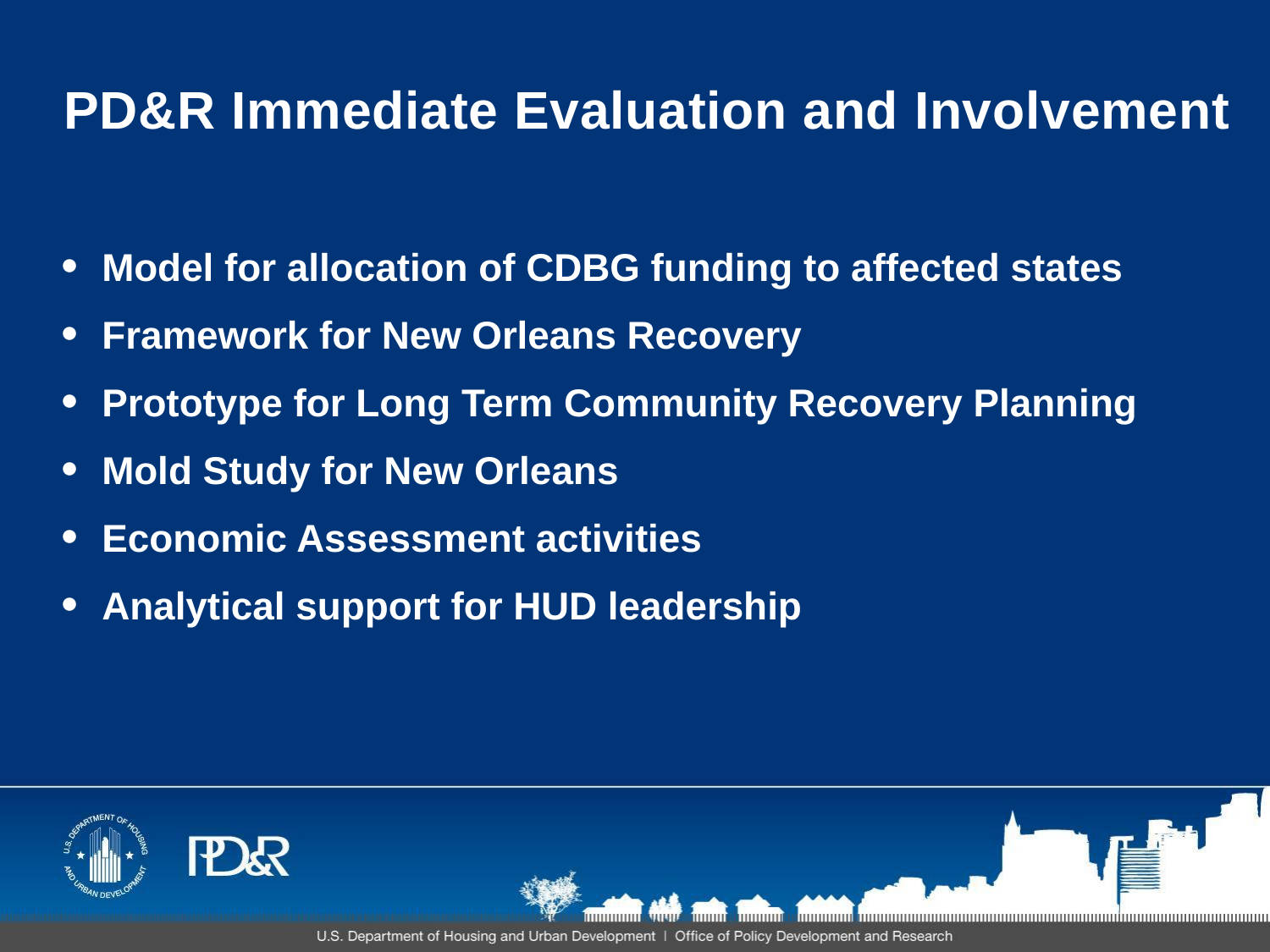

# PD&R Immediate Evaluation and Involvement
Model for allocation of CDBG funding to affected states
Framework for New Orleans Recovery
Prototype for Long Term Community Recovery Planning
Mold Study for New Orleans
Economic Assessment activities
Analytical support for HUD leadership